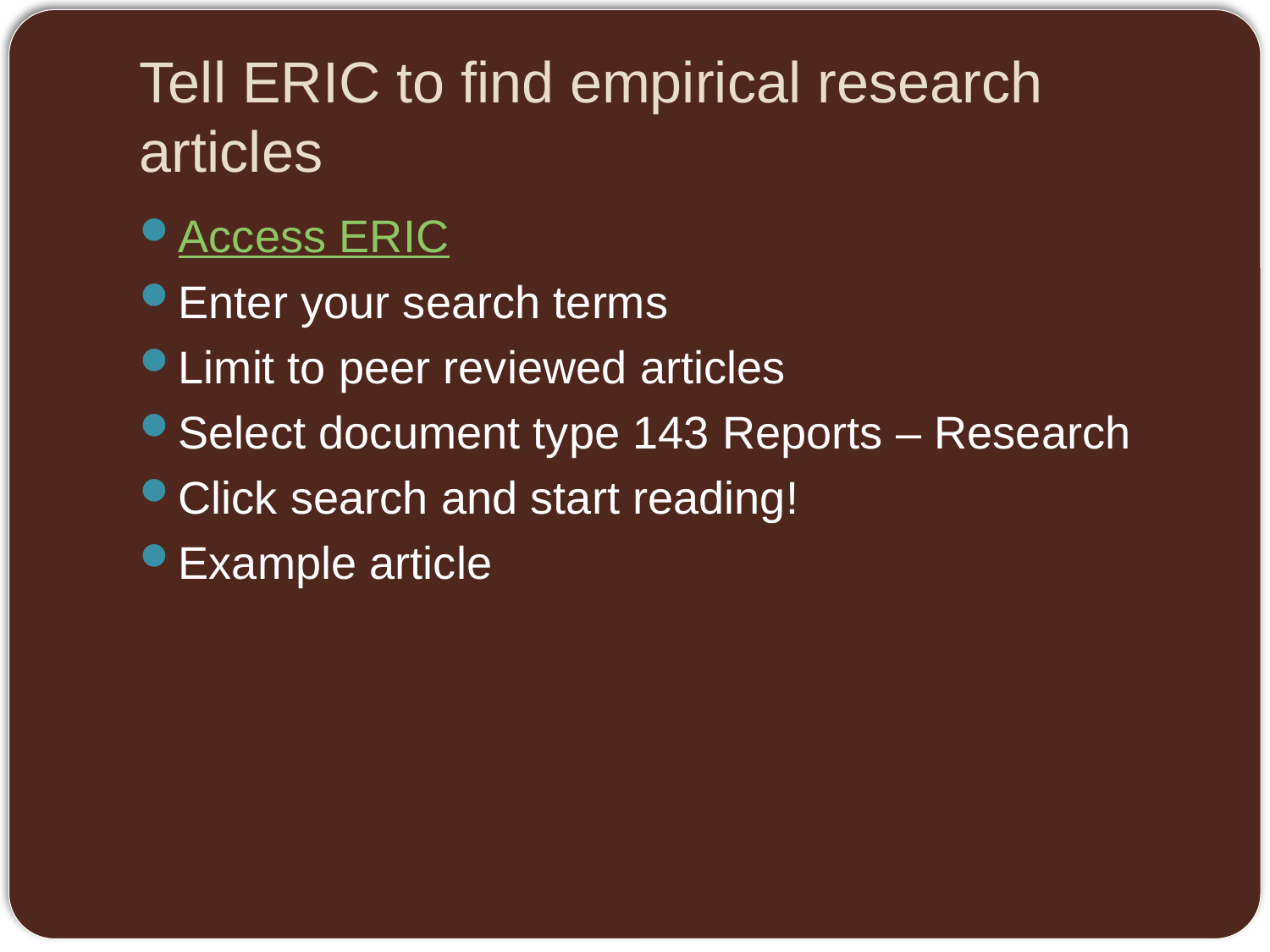

# Tell ERIC to find empirical research articles
Access ERIC
Enter your search terms
Limit to peer reviewed articles
Select document type 143 Reports – Research
Click search and start reading!
Example article